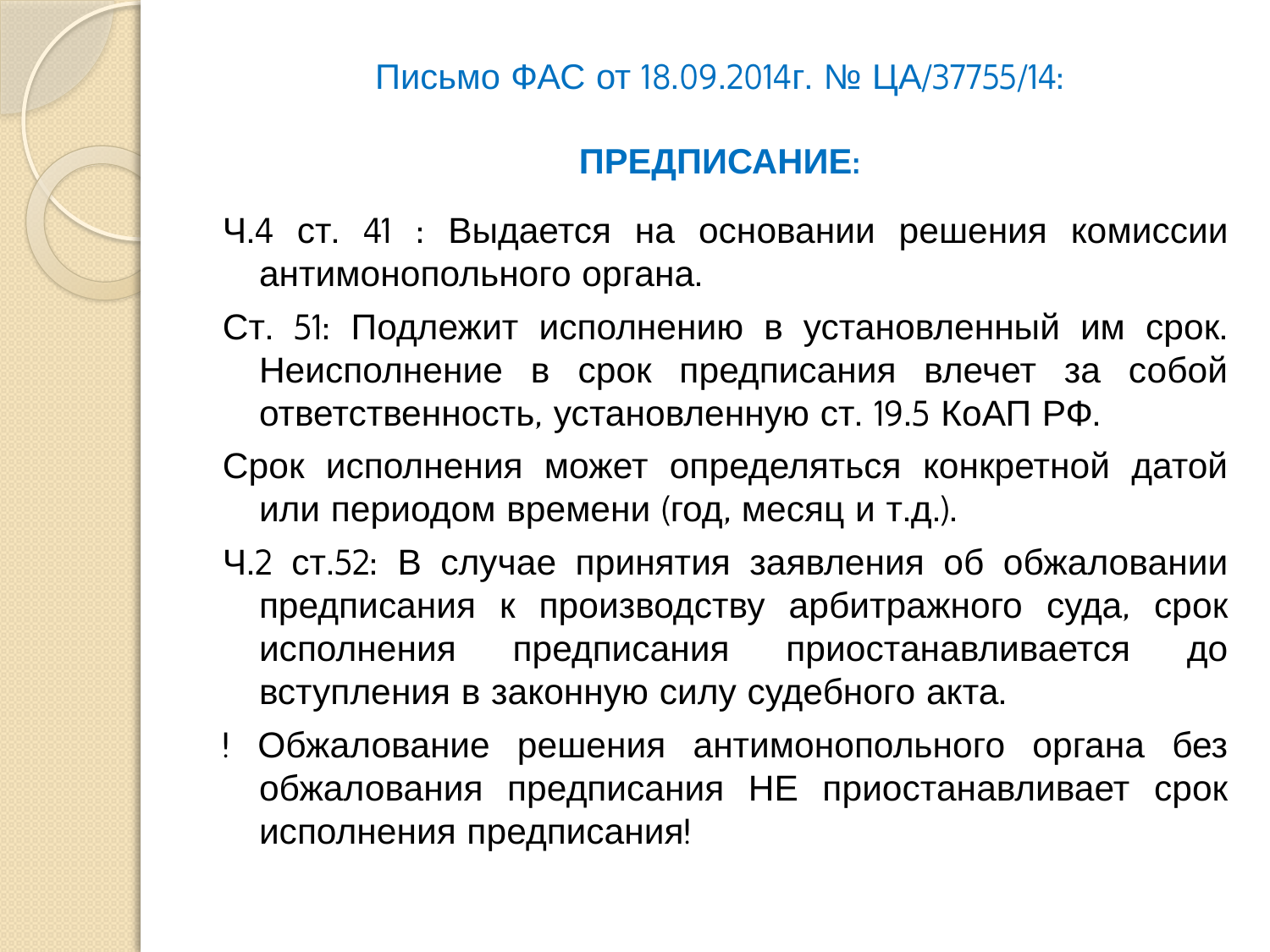

# Письмо ФАС от 18.09.2014г. № ЦА/37755/14: ПРЕДПИСАНИЕ:
Ч.4 ст. 41 : Выдается на основании решения комиссии антимонопольного органа.
Ст. 51: Подлежит исполнению в установленный им срок. Неисполнение в срок предписания влечет за собой ответственность, установленную ст. 19.5 КоАП РФ.
Срок исполнения может определяться конкретной датой или периодом времени (год, месяц и т.д.).
Ч.2 ст.52: В случае принятия заявления об обжаловании предписания к производству арбитражного суда, срок исполнения предписания приостанавливается до вступления в законную силу судебного акта.
! Обжалование решения антимонопольного органа без обжалования предписания НЕ приостанавливает срок исполнения предписания!